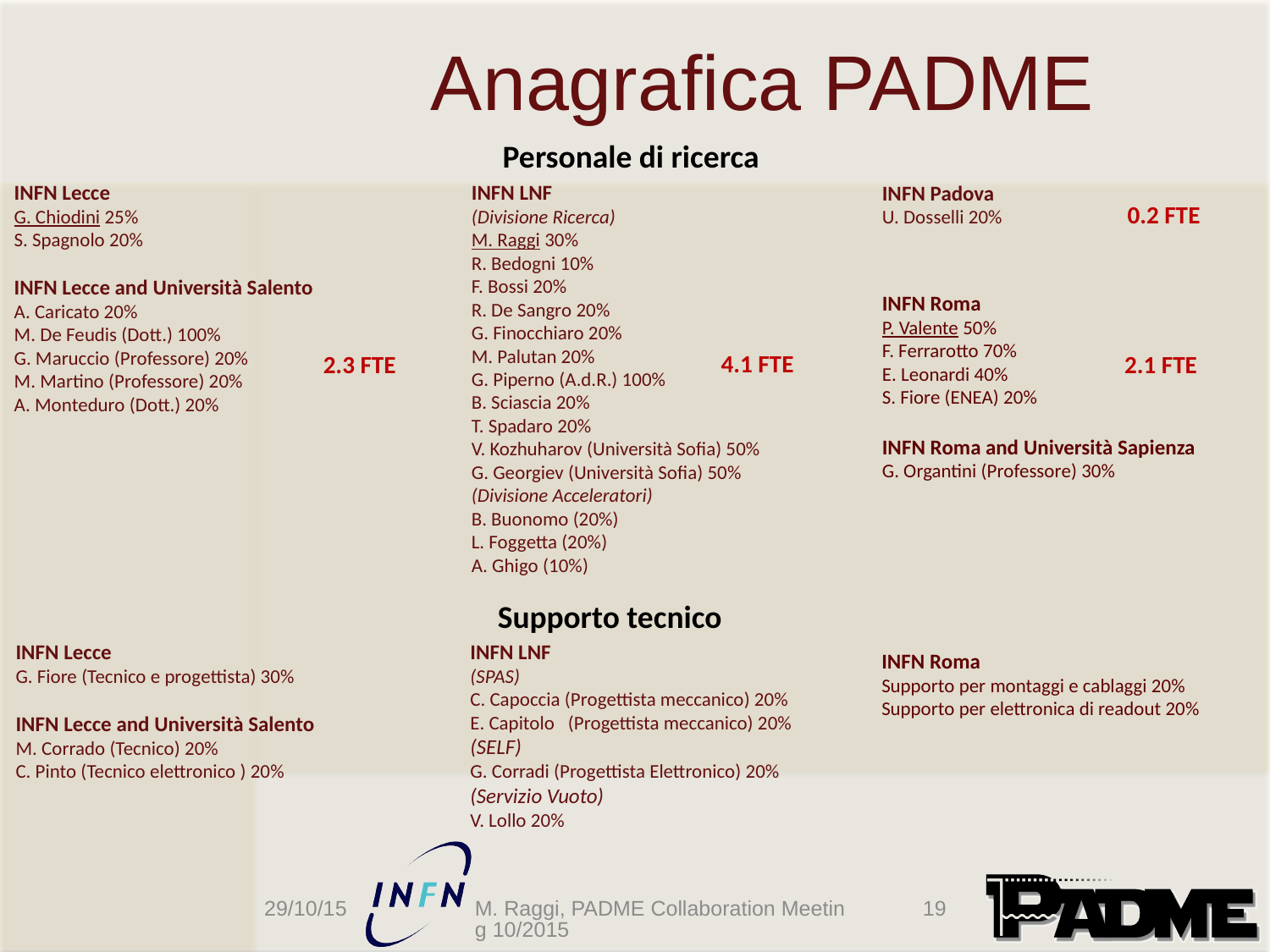

# Anagrafica PADME
Personale di ricerca
INFN Lecce
G. Chiodini 25%
S. Spagnolo 20%

INFN Lecce and Università Salento
A. Caricato 20%
M. De Feudis (Dott.) 100%
G. Maruccio (Professore) 20%
M. Martino (Professore) 20%
A. Monteduro (Dott.) 20%
INFN LNF
(Divisione Ricerca)
M. Raggi 30%
R. Bedogni 10%
F. Bossi 20%
R. De Sangro 20%
G. Finocchiaro 20%
M. Palutan 20%
G. Piperno (A.d.R.) 100%
B. Sciascia 20%
T. Spadaro 20%
V. Kozhuharov (Università Sofia) 50%
G. Georgiev (Università Sofia) 50%
(Divisione Acceleratori)
B. Buonomo (20%)
L. Foggetta (20%)
A. Ghigo (10%)
INFN Padova
U. Dosselli 20%
0.2 FTE
INFN Roma
P. Valente 50%
F. Ferrarotto 70%
E. Leonardi 40%
S. Fiore (ENEA) 20%

INFN Roma and Università Sapienza
G. Organtini (Professore) 30%
4.1 FTE
2.3 FTE
2.1 FTE
Supporto tecnico
INFN Lecce
G. Fiore (Tecnico e progettista) 30%

INFN Lecce and Università Salento
M. Corrado (Tecnico) 20%
C. Pinto (Tecnico elettronico ) 20%
INFN LNF
(SPAS)
C. Capoccia (Progettista meccanico) 20%
E. Capitolo   (Progettista meccanico) 20%
(SELF)
G. Corradi (Progettista Elettronico) 20%
(Servizio Vuoto)
V. Lollo 20%
INFN Roma
Supporto per montaggi e cablaggi 20%
Supporto per elettronica di readout 20%
29/10/15
M. Raggi, PADME Collaboration Meeting 10/2015
19